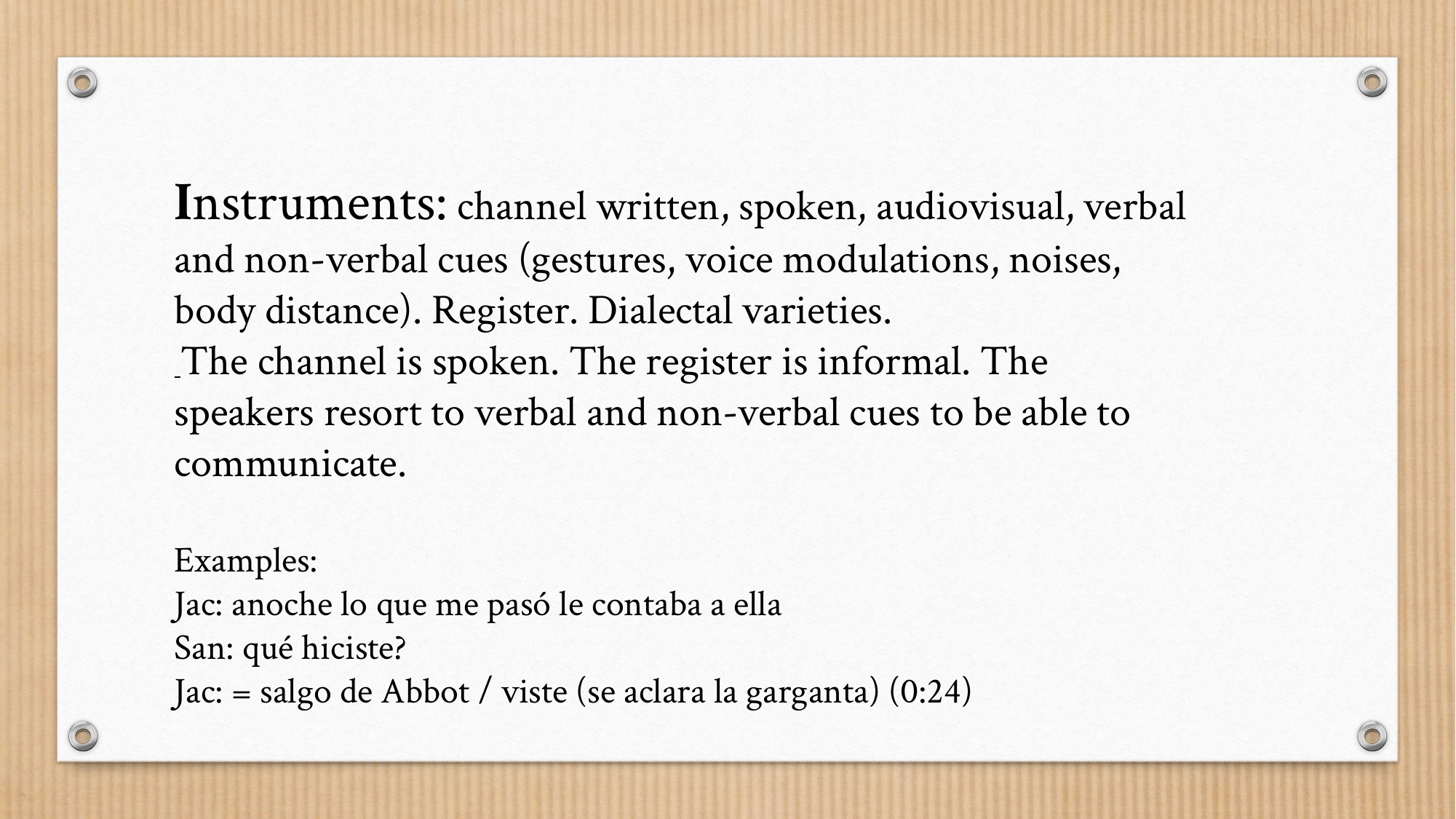

Instruments: channel written, spoken, audiovisual, verbal and non-verbal cues (gestures, voice modulations, noises, body distance). Register. Dialectal varieties.
 The channel is spoken. The register is informal. The speakers resort to verbal and non-verbal cues to be able to communicate.

Examples:
Jac: anoche lo que me pasó le contaba a ella
San: qué hiciste?
Jac: = salgo de Abbot / viste (se aclara la garganta) (0:24)